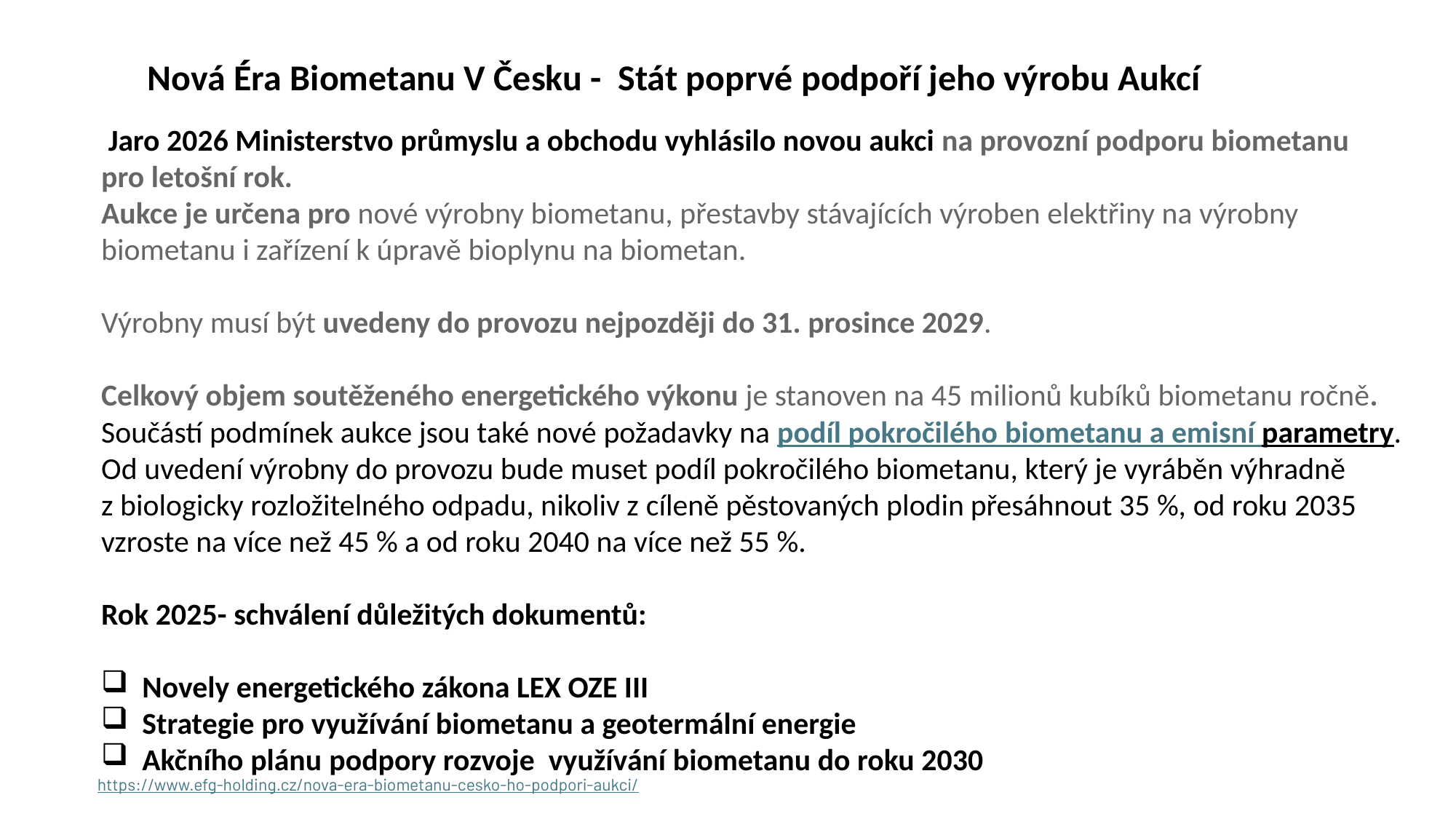

Nová Éra Biometanu V Česku -  Stát poprvé podpoří jeho výrobu Aukcí
 Jaro 2026 Ministerstvo průmyslu a obchodu vyhlásilo novou aukci na provozní podporu biometanu
pro letošní rok.
Aukce je určena pro nové výrobny biometanu, přestavby stávajících výroben elektřiny na výrobny biometanu i zařízení k úpravě bioplynu na biometan.

Výrobny musí být uvedeny do provozu nejpozději do 31. prosince 2029.

Celkový objem soutěženého energetického výkonu je stanoven na 45 milionů kubíků biometanu ročně.
Součástí podmínek aukce jsou také nové požadavky na podíl pokročilého biometanu a emisní parametry.
Od uvedení výrobny do provozu bude muset podíl pokročilého biometanu, který je vyráběn výhradně z biologicky rozložitelného odpadu, nikoliv z cíleně pěstovaných plodin přesáhnout 35 %, od roku 2035 vzroste na více než 45 % a od roku 2040 na více než 55 %.

Rok 2025- schválení důležitých dokumentů:

Novely energetického zákona LEX OZE III
Strategie pro využívání biometanu a geotermální energie
Akčního plánu podpory rozvoje  využívání biometanu do roku 2030

https://www.efg-holding.cz/nova-era-biometanu-cesko-ho-podpori-aukci/